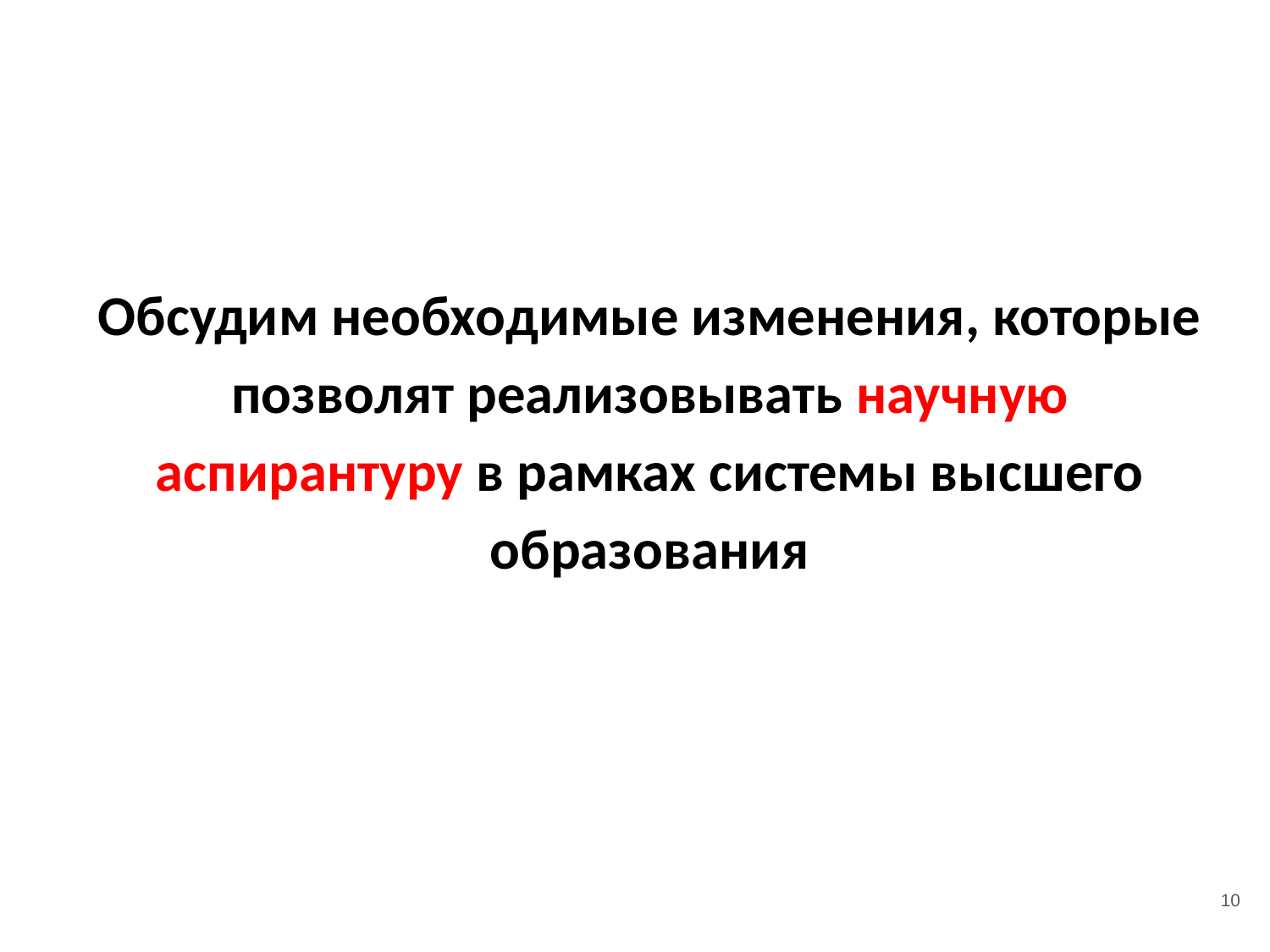

Обсудим необходимые изменения, которые позволят реализовывать научную аспирантуру в рамках системы высшего образования

10